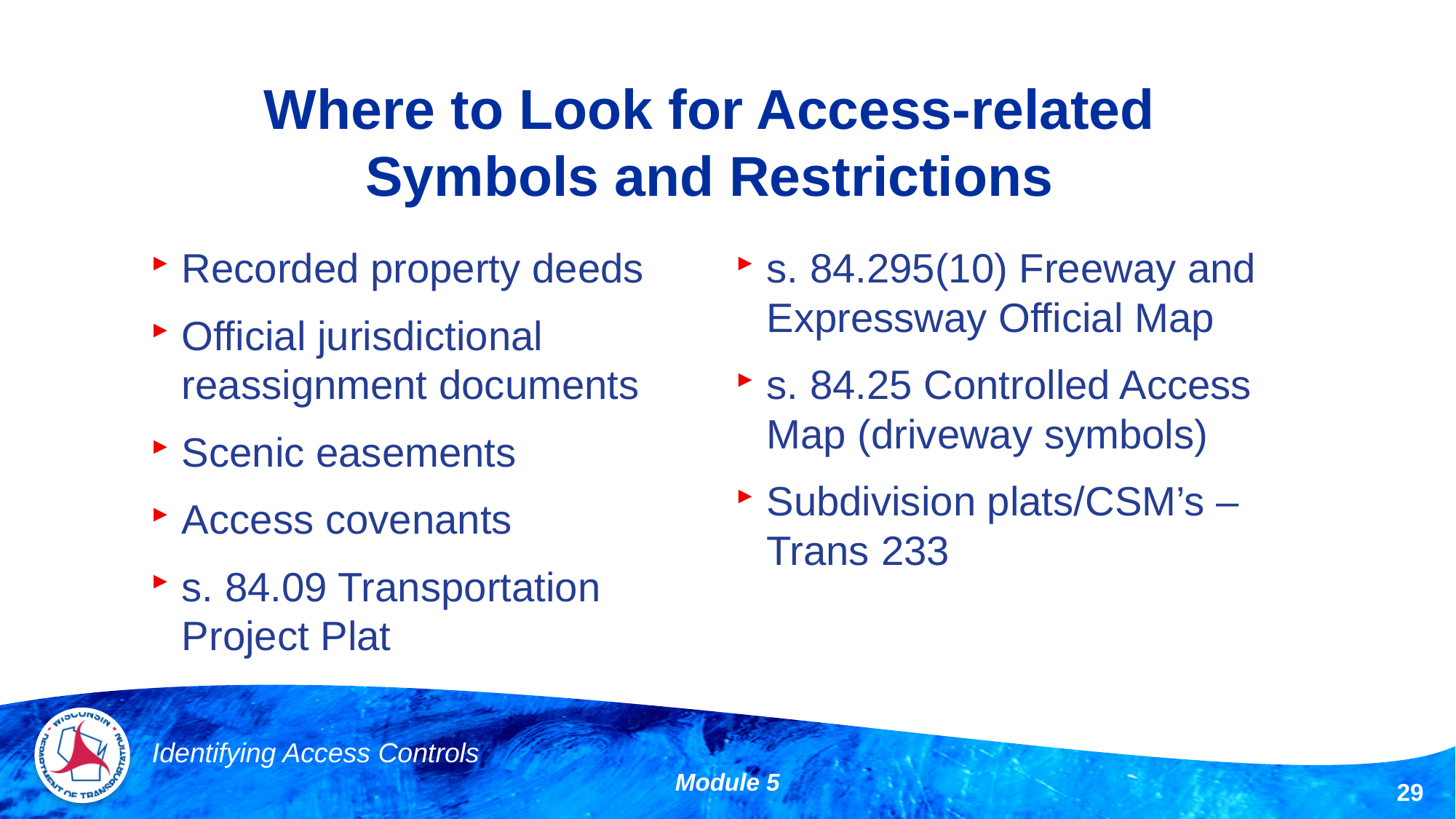

# Where to Look for Access-related Symbols and Restrictions
Recorded property deeds
Official jurisdictional reassignment documents
Scenic easements
Access covenants
s. 84.09 Transportation
Project Plat
s. 84.295(10) Freeway and Expressway Official Map
s. 84.25 Controlled Access Map (driveway symbols)
Subdivision plats/CSM’s –
Trans 233

Identifying Access Controls
Module 5
29